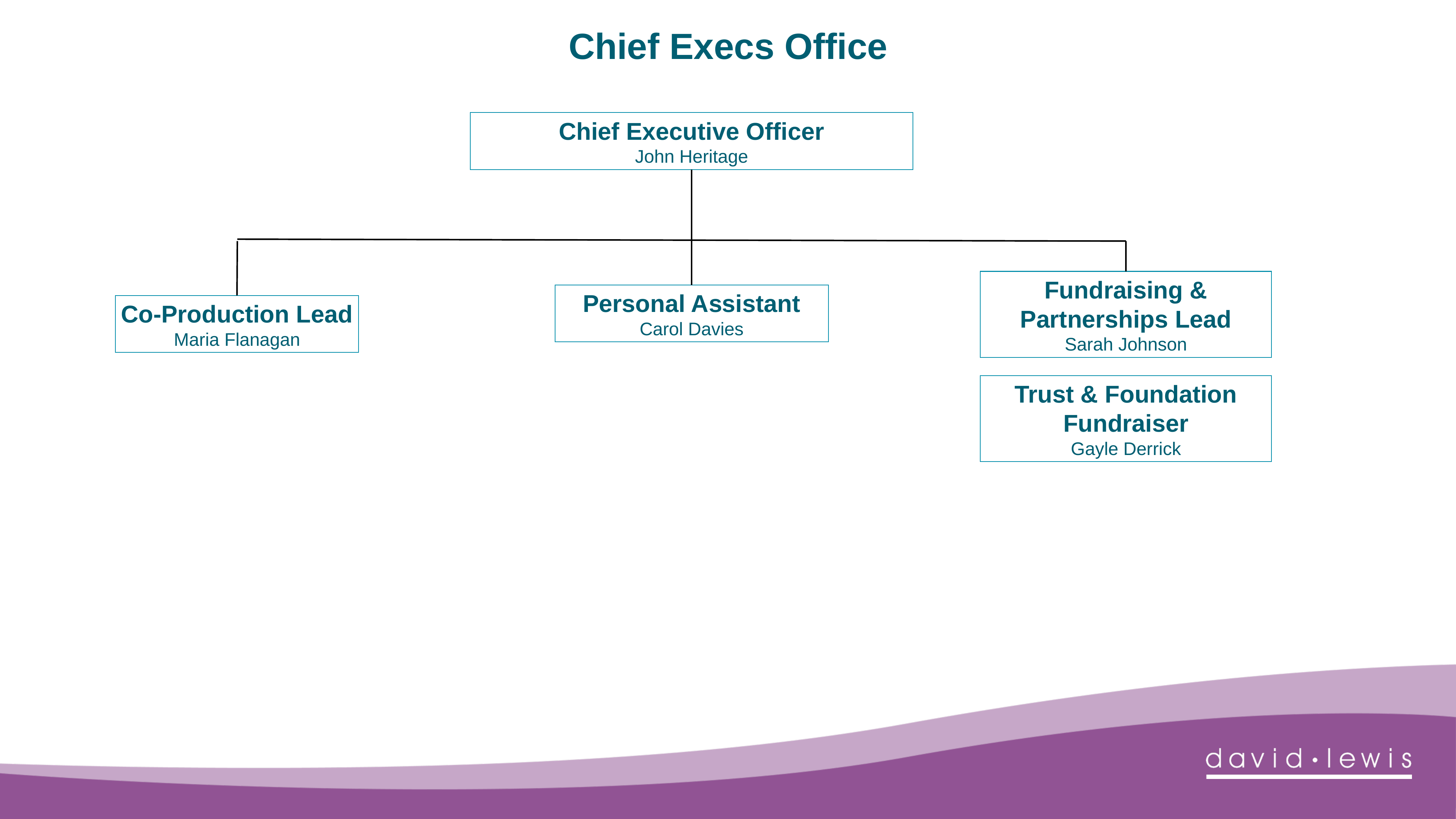

Chief Execs Office
Chief Executive Officer
John Heritage
Fundraising & Partnerships Lead
Sarah Johnson
Personal Assistant
Carol Davies
Co-Production Lead
Maria Flanagan
Trust & Foundation Fundraiser
Gayle Derrick